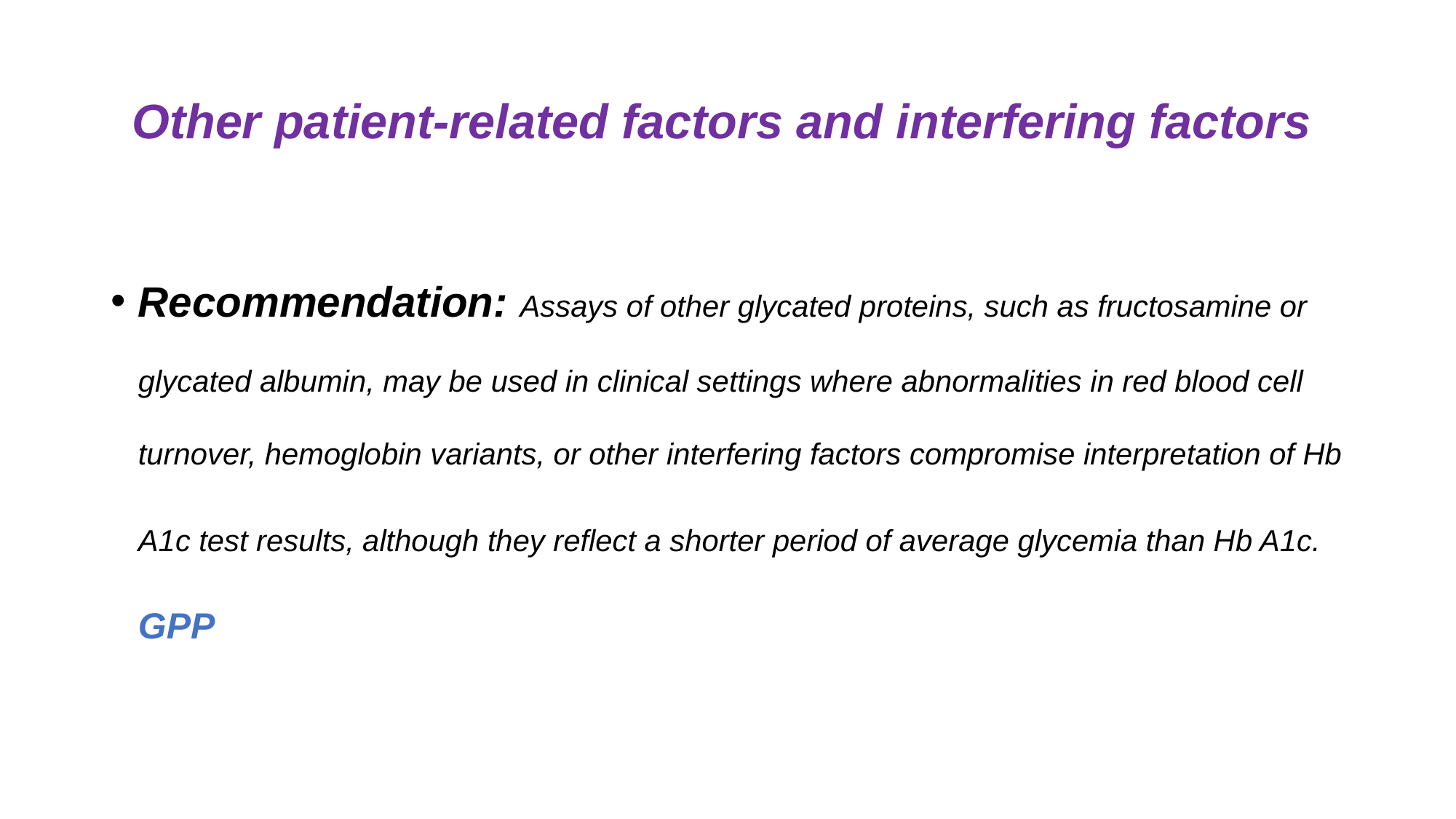

# Other patient-related factors and interfering factors
Recommendation: Assays of other glycated proteins, such as fructosamine or glycated albumin, may be used in clinical settings where abnormalities in red blood cell turnover, hemoglobin variants, or other interfering factors compromise interpretation of Hb A1c test results, although they reflect a shorter period of average glycemia than Hb A1c. GPP